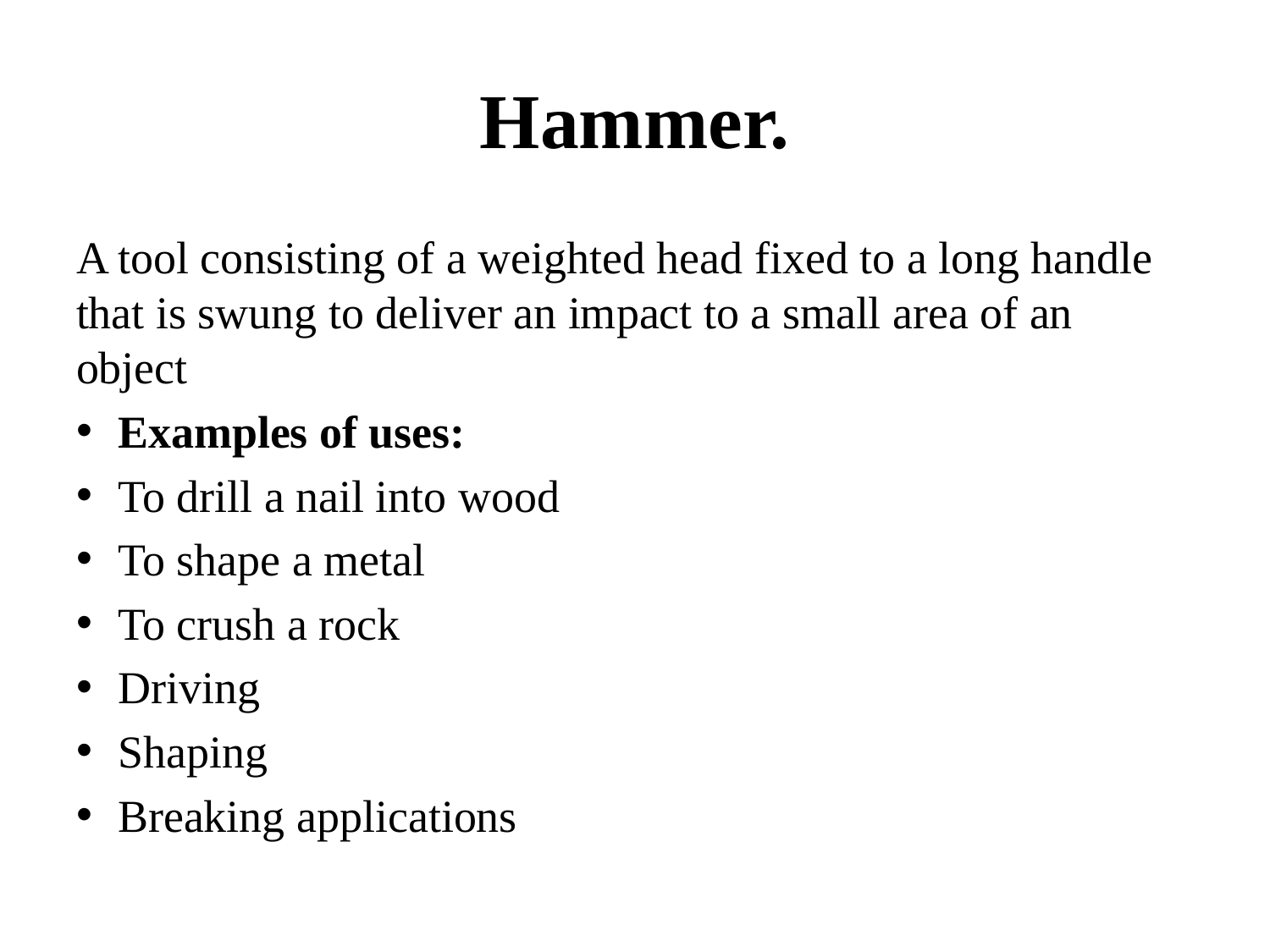

# Hammer.
A tool consisting of a weighted head fixed to a long handle that is swung to deliver an impact to a small area of an object
Examples of uses:
To drill a nail into wood
To shape a metal
To crush a rock
Driving
Shaping
Breaking applications